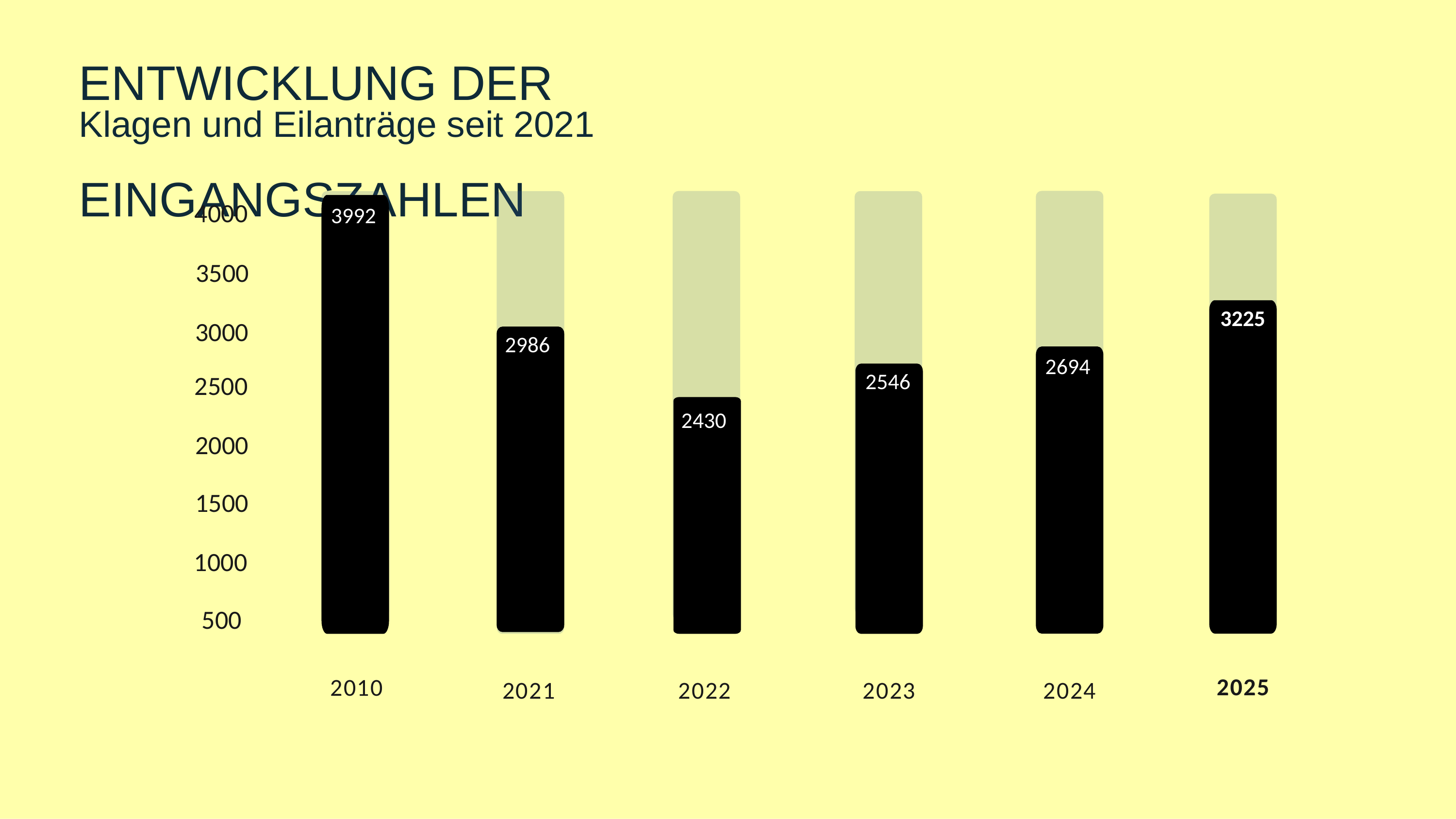

ENTWICKLUNG DER EINGANGSZAHLEN
Klagen und Eilanträge seit 2021

2500
2000
1500
1000
500
2010
2021
2022
2024
4000

3992
3500

3225
3000

2986

2694
2546

2430
2025
2023